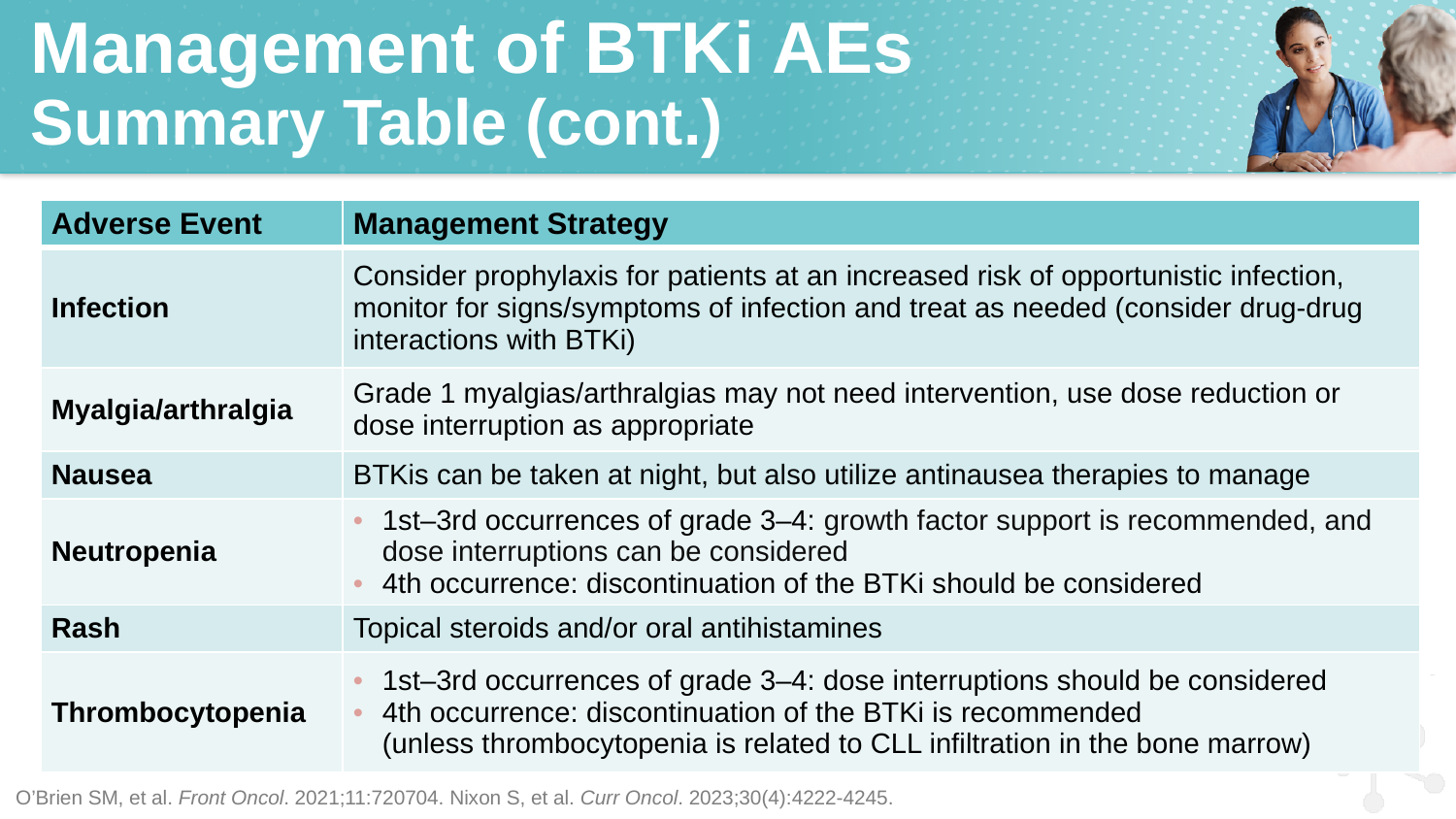

# Management of BTKi AEs Summary Table (cont.)
| Adverse Event | Management Strategy |
| --- | --- |
| Infection | Consider prophylaxis for patients at an increased risk of opportunistic infection, monitor for signs/symptoms of infection and treat as needed (consider drug-drug interactions with BTKi) |
| Myalgia/arthralgia | Grade 1 myalgias/arthralgias may not need intervention, use dose reduction or dose interruption as appropriate |
| Nausea | BTKis can be taken at night, but also utilize antinausea therapies to manage |
| Neutropenia | 1st–3rd occurrences of grade 3–4: growth factor support is recommended, and dose interruptions can be considered 4th occurrence: discontinuation of the BTKi should be considered |
| Rash | Topical steroids and/or oral antihistamines |
| Thrombocytopenia | 1st–3rd occurrences of grade 3–4: dose interruptions should be considered 4th occurrence: discontinuation of the BTKi is recommended (unless thrombocytopenia is related to CLL infiltration in the bone marrow) |
O’Brien SM, et al. Front Oncol. 2021;11:720704. Nixon S, et al. Curr Oncol. 2023;30(4):4222-4245.